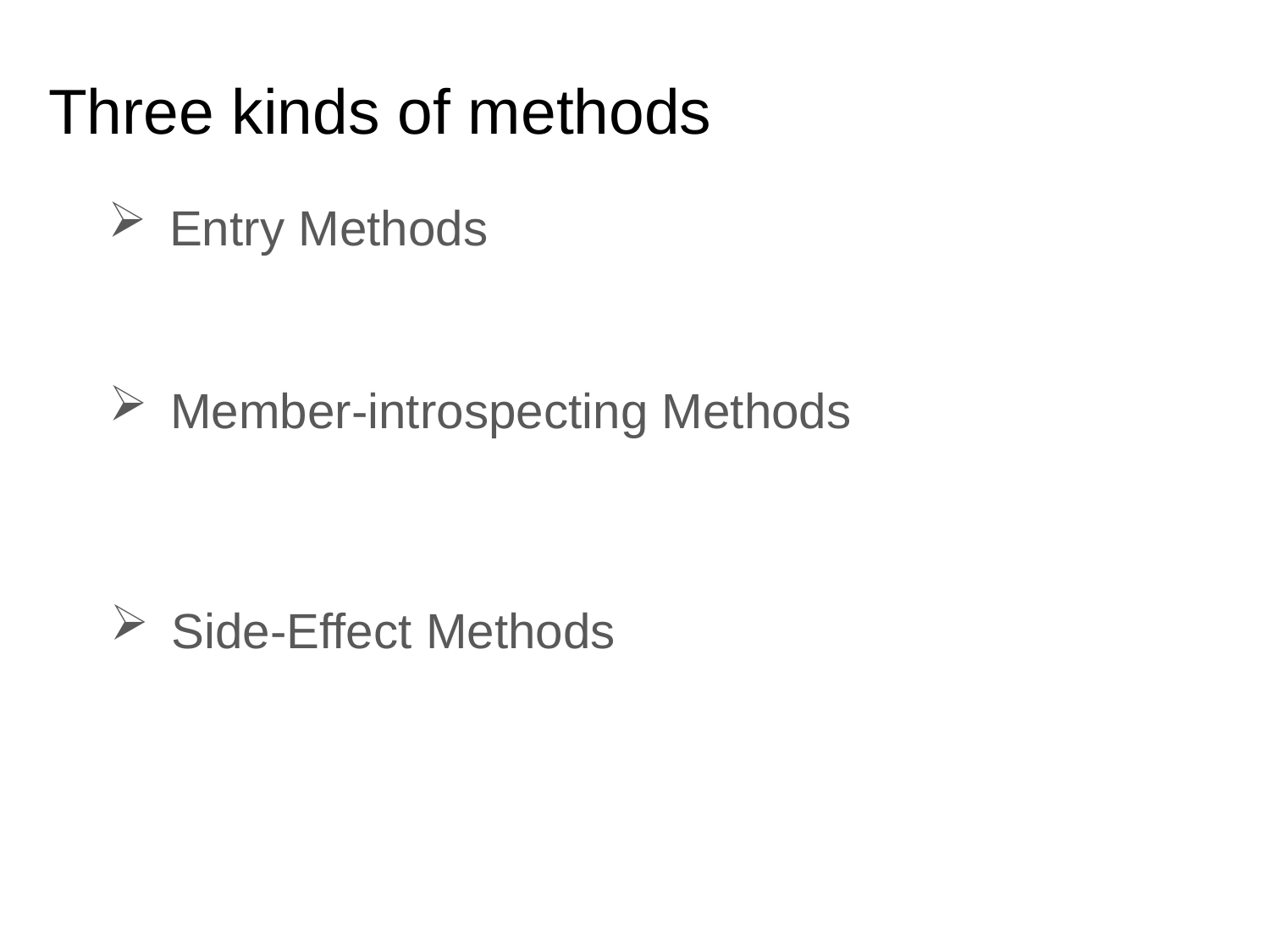

Three kinds of methods
 Entry Methods
 Member-introspecting Methods
 Side-Effect Methods